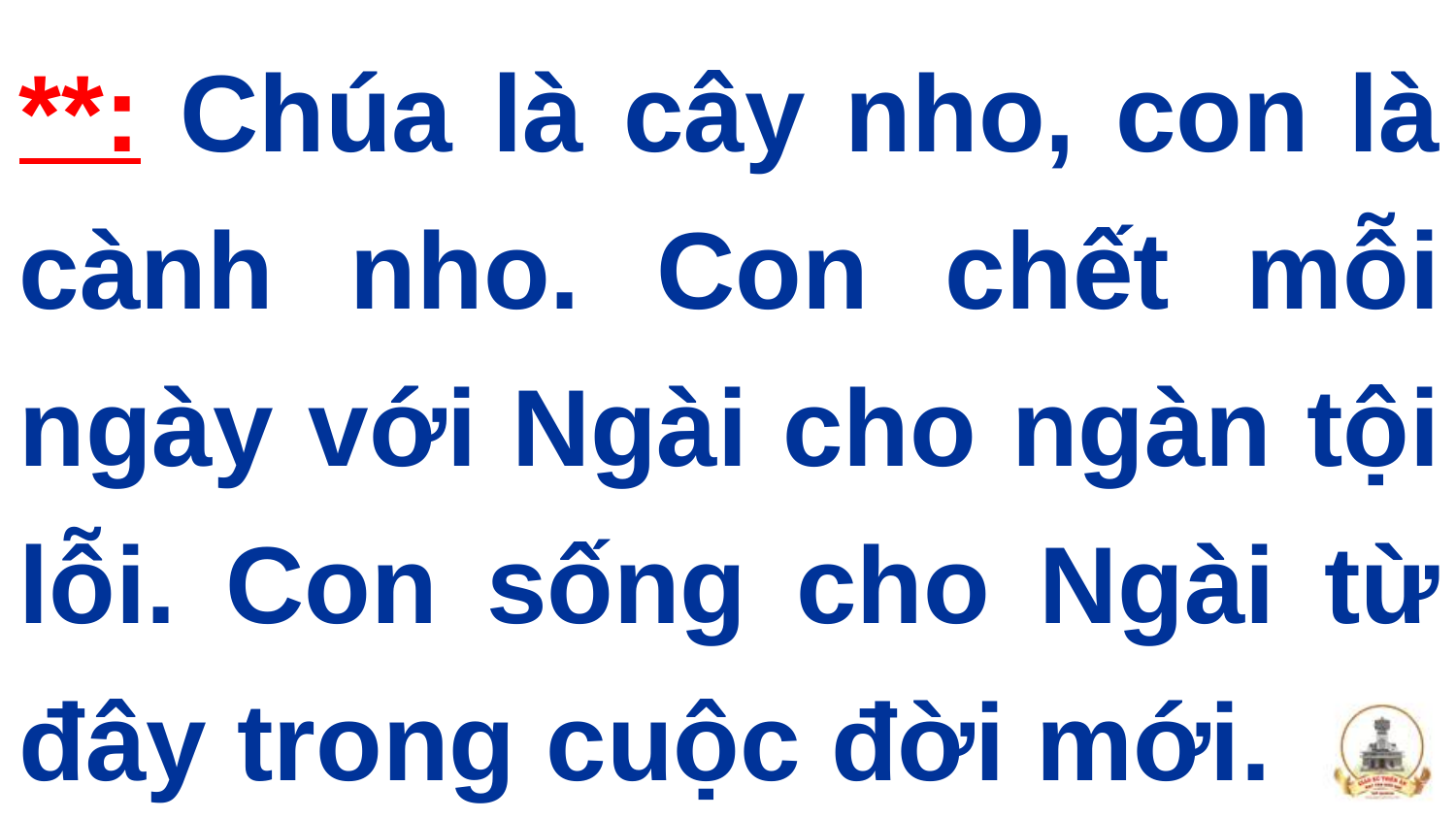

**: Chúa là cây nho, con là cành nho. Con chết mỗi ngày với Ngài cho ngàn tội lỗi. Con sống cho Ngài từ đây trong cuộc đời mới.